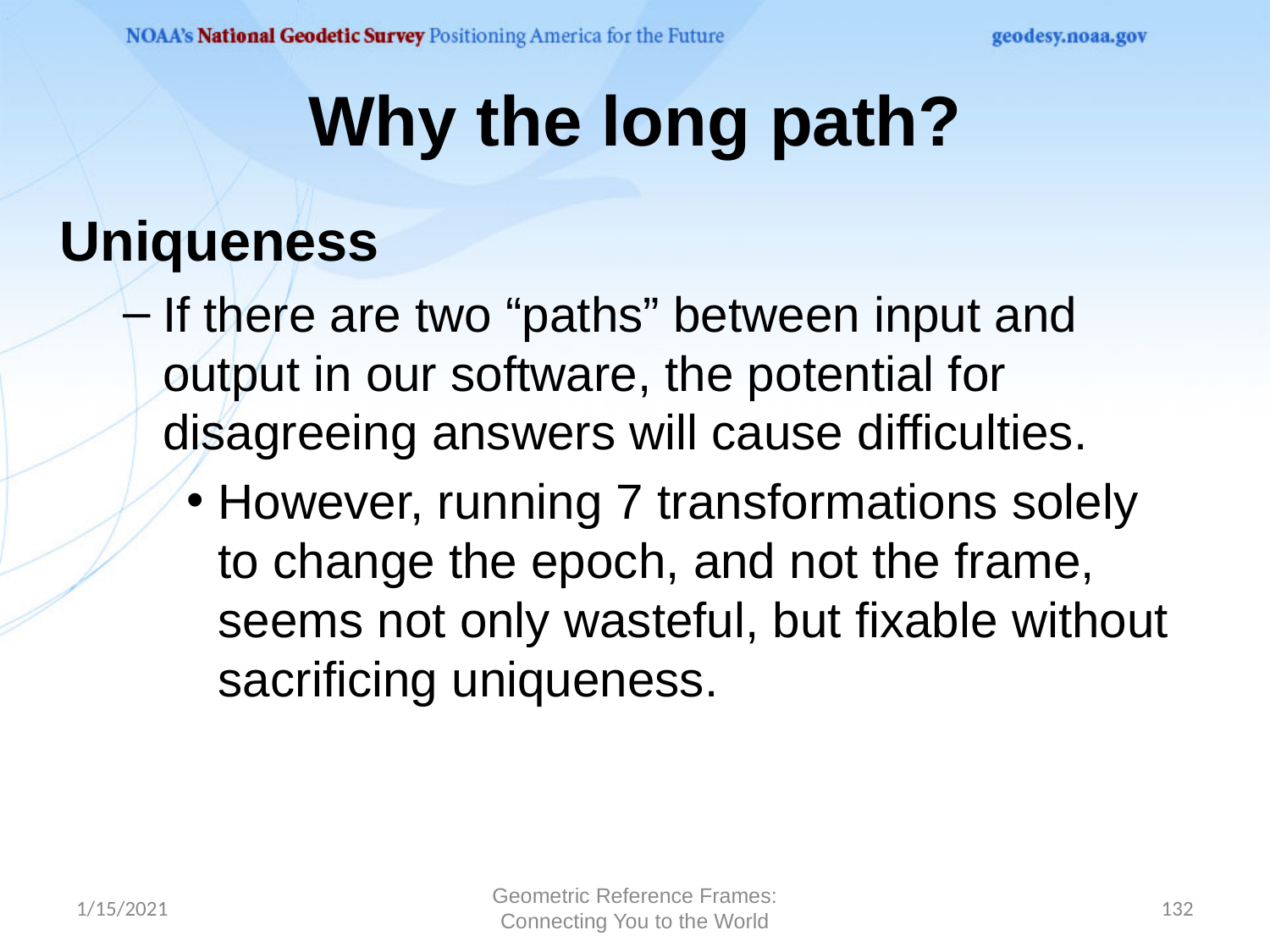

# Why the long path?
Uniqueness
If there are two “paths” between input and output in our software, the potential for disagreeing answers will cause difficulties.
However, running 7 transformations solely to change the epoch, and not the frame, seems not only wasteful, but fixable without sacrificing uniqueness.
1/15/2021
Geometric Reference Frames: Connecting You to the World
132